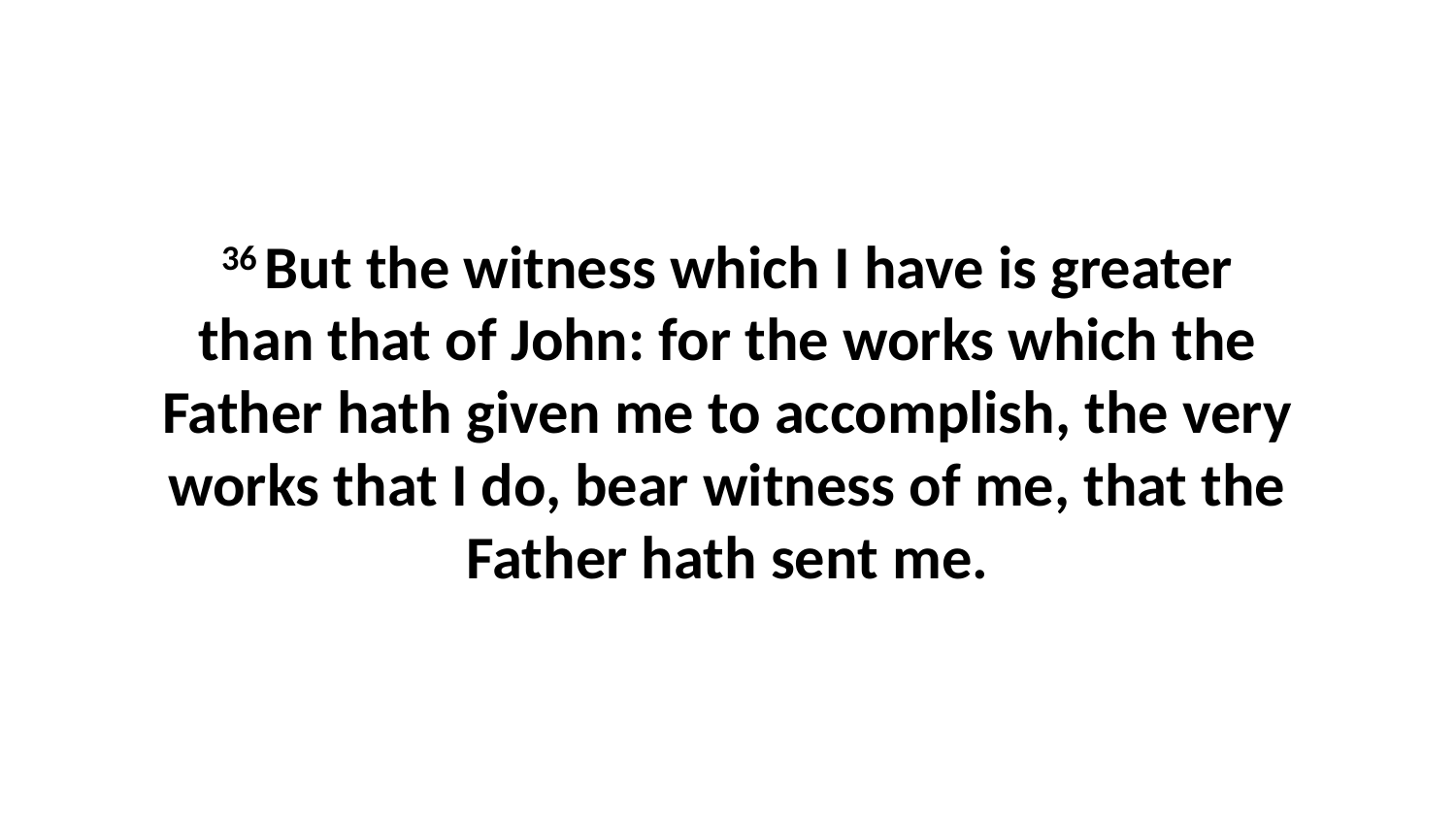

36 But the witness which I have is greater than that of John: for the works which the Father hath given me to accomplish, the very works that I do, bear witness of me, that the Father hath sent me.